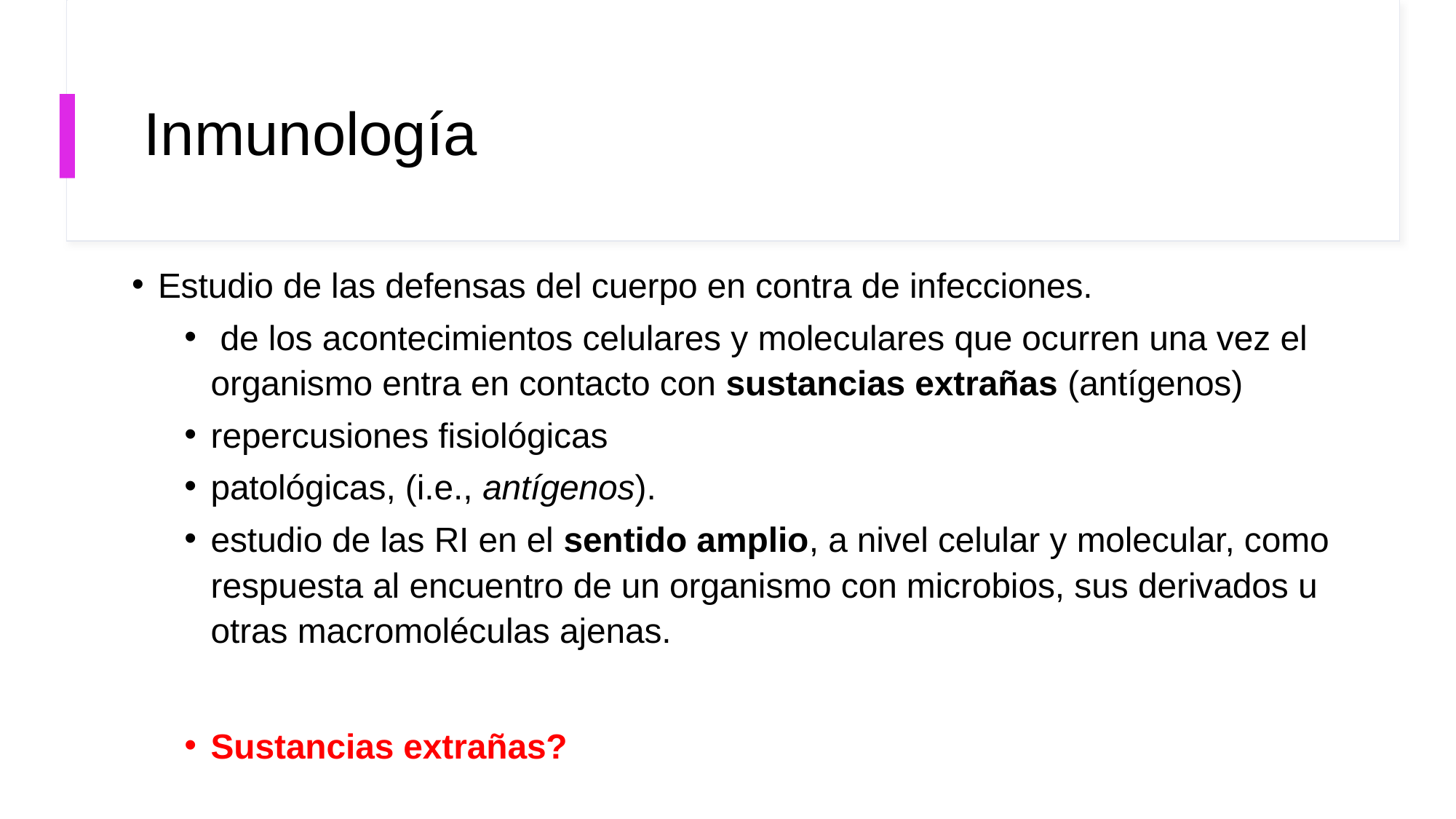

# Inmunología
Estudio de las defensas del cuerpo en contra de infecciones.
 de los acontecimientos celulares y moleculares que ocurren una vez el organismo entra en contacto con sustancias extrañas (antígenos)
repercusiones fisiológicas
patológicas, (i.e., antígenos).
estudio de las RI en el sentido amplio, a nivel celular y molecular, como respuesta al encuentro de un organismo con microbios, sus derivados u otras macromoléculas ajenas.

Sustancias extrañas?